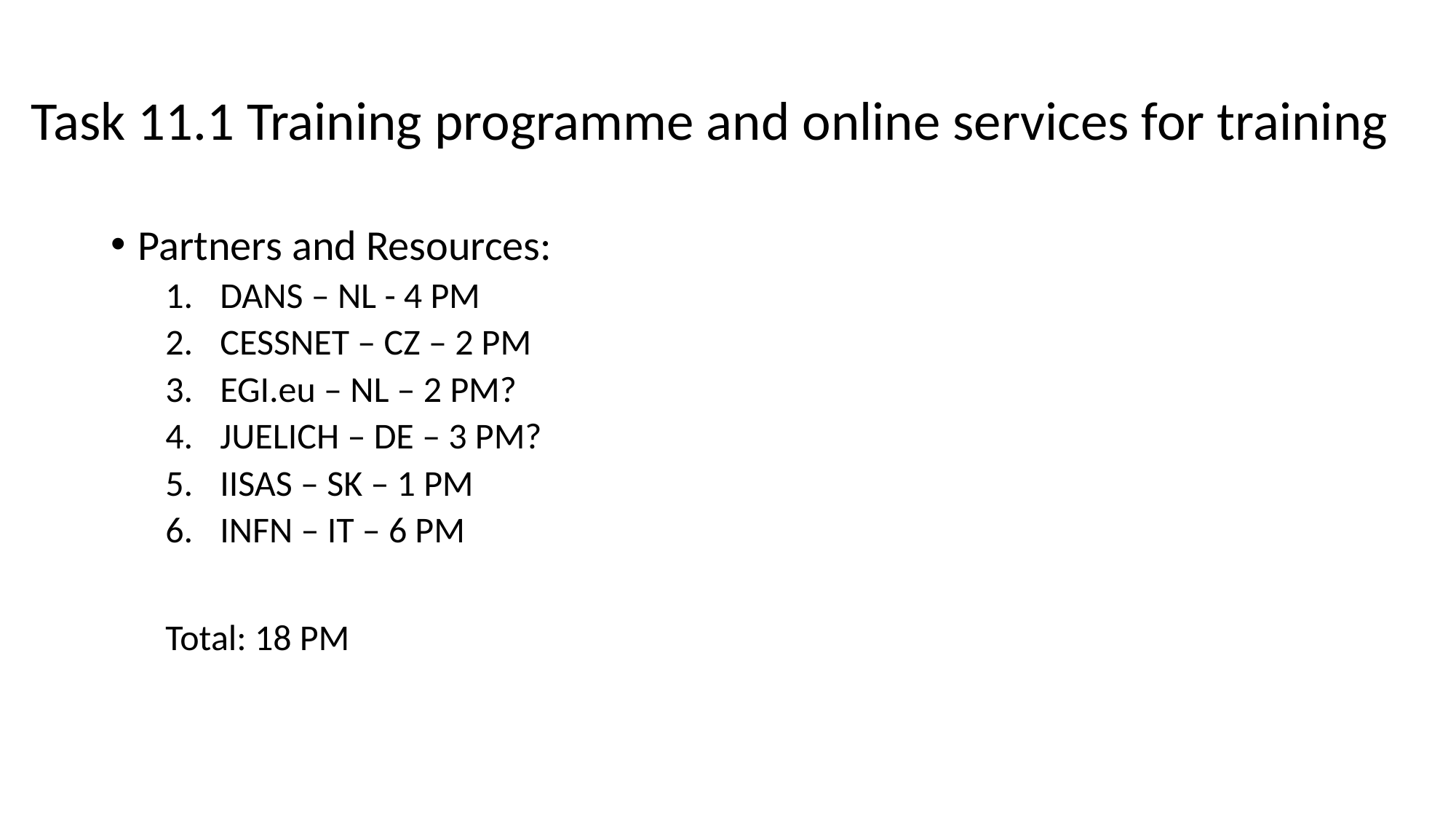

# Task 11.1 Training programme and online services for training
Partners and Resources:
DANS – NL - 4 PM
CESSNET – CZ – 2 PM
EGI.eu – NL – 2 PM?
JUELICH – DE – 3 PM?
IISAS – SK – 1 PM
INFN – IT – 6 PM

Total: 18 PM